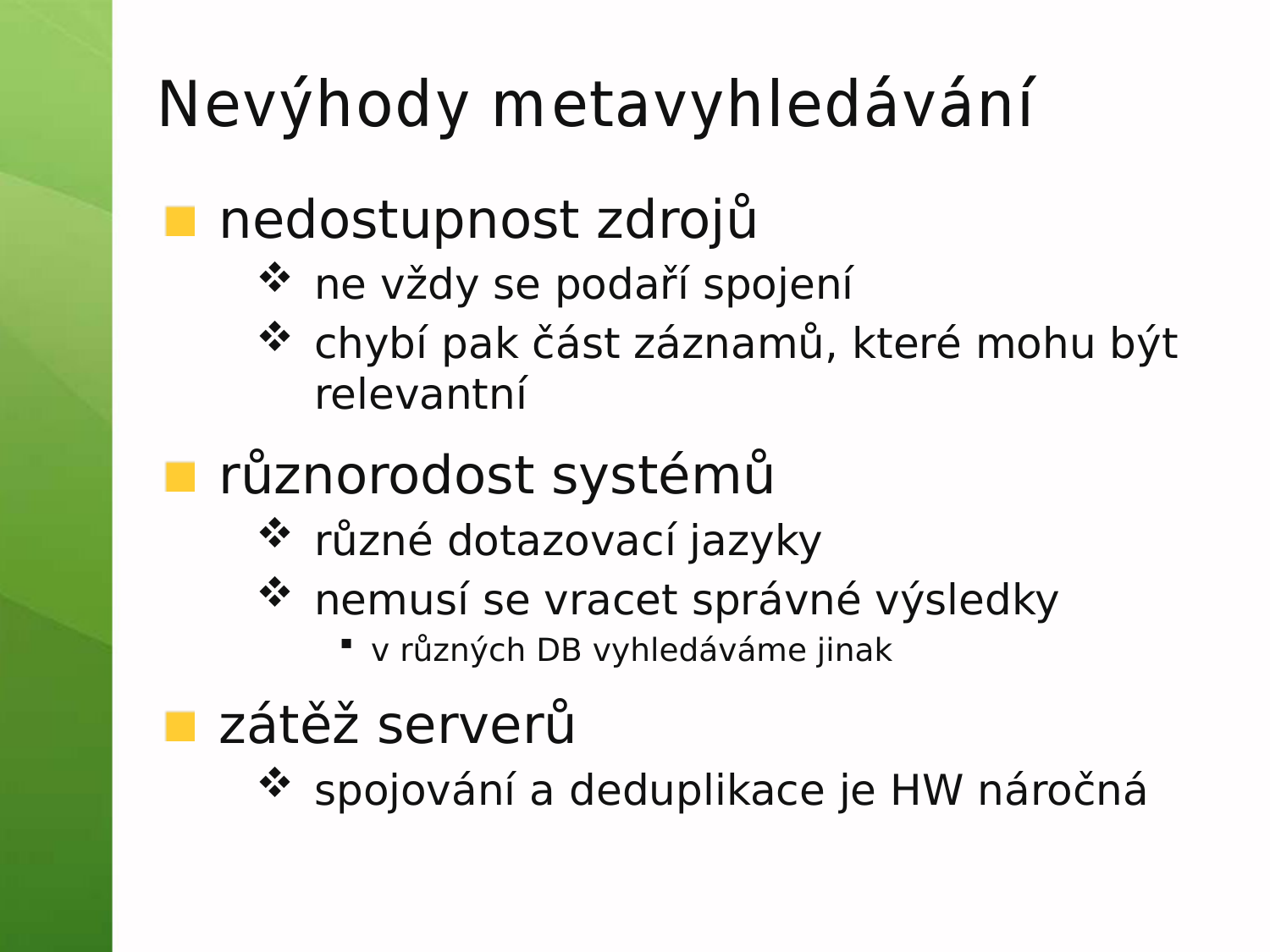

# Nevýhody metavyhledávání
nedostupnost zdrojů
ne vždy se podaří spojení
chybí pak část záznamů, které mohu být relevantní
různorodost systémů
různé dotazovací jazyky
nemusí se vracet správné výsledky
v různých DB vyhledáváme jinak
zátěž serverů
spojování a deduplikace je HW náročná